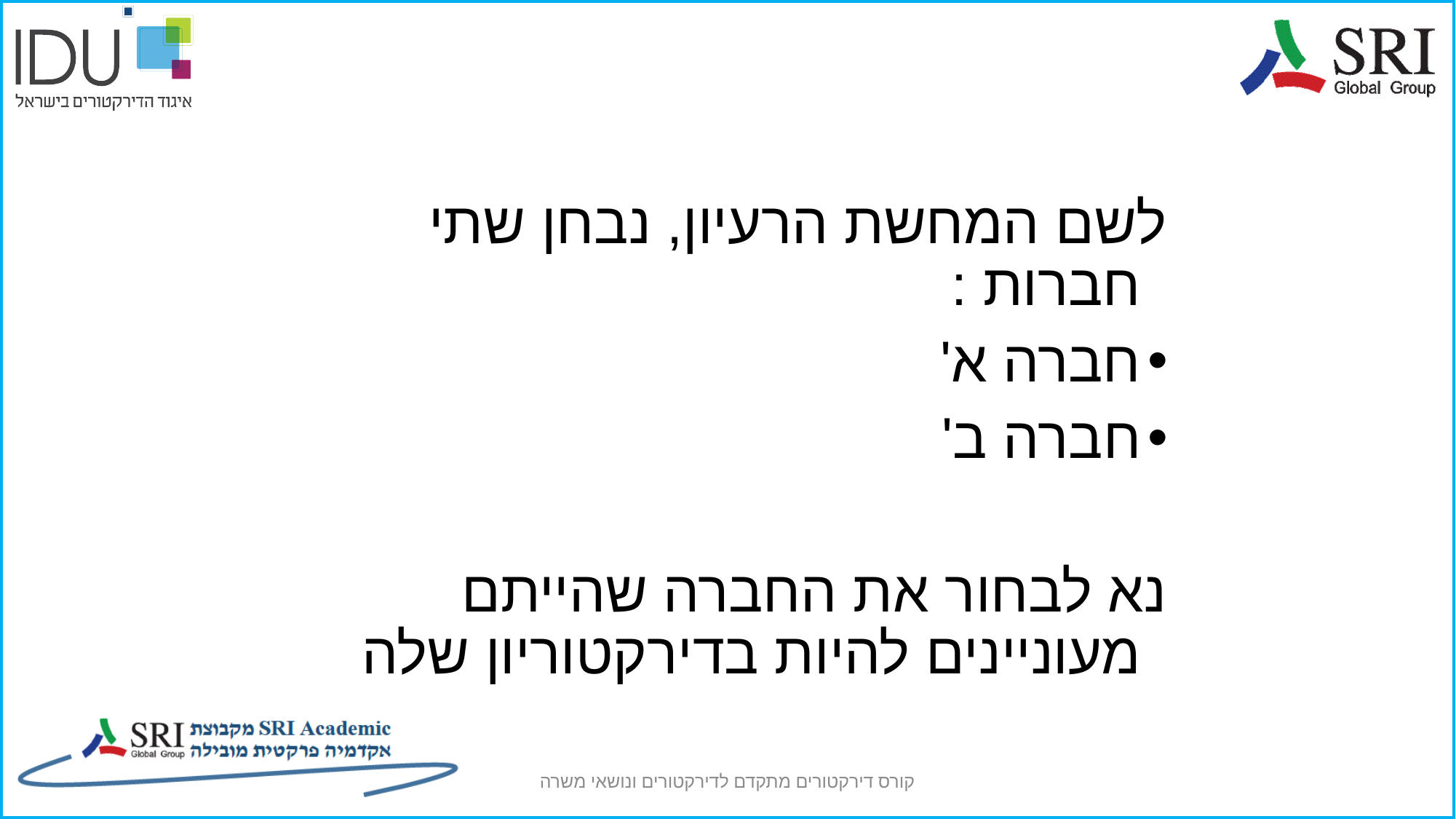

לשם המחשת הרעיון, נבחן שתי חברות :
חברה א'
חברה ב'

נא לבחור את החברה שהייתם מעוניינים להיות בדירקטוריון שלה